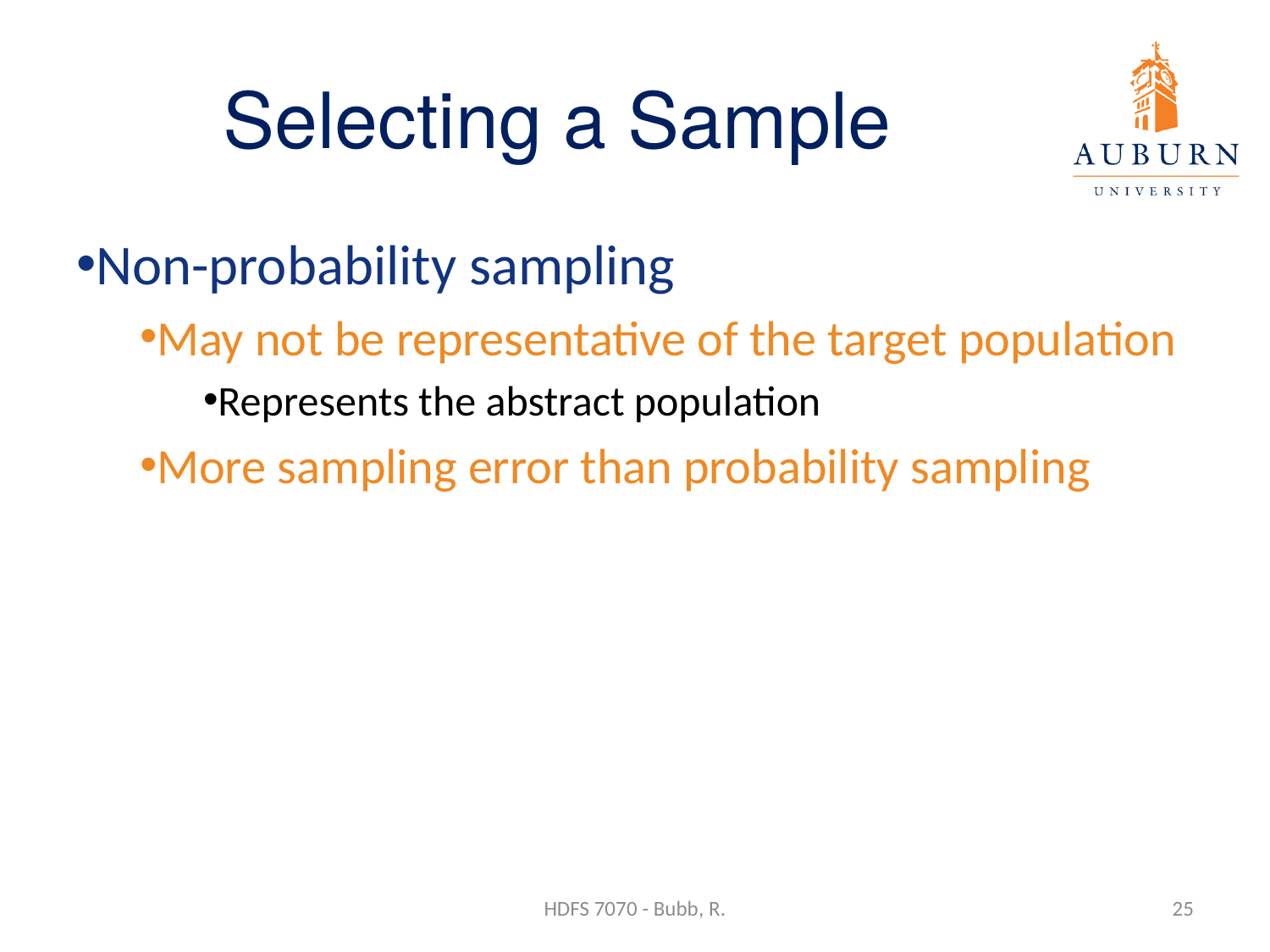

# Selecting a Sample
Non-probability sampling
May not be representative of the target population
Represents the abstract population
More sampling error than probability sampling

HDFS 7070 - Bubb, R.
25